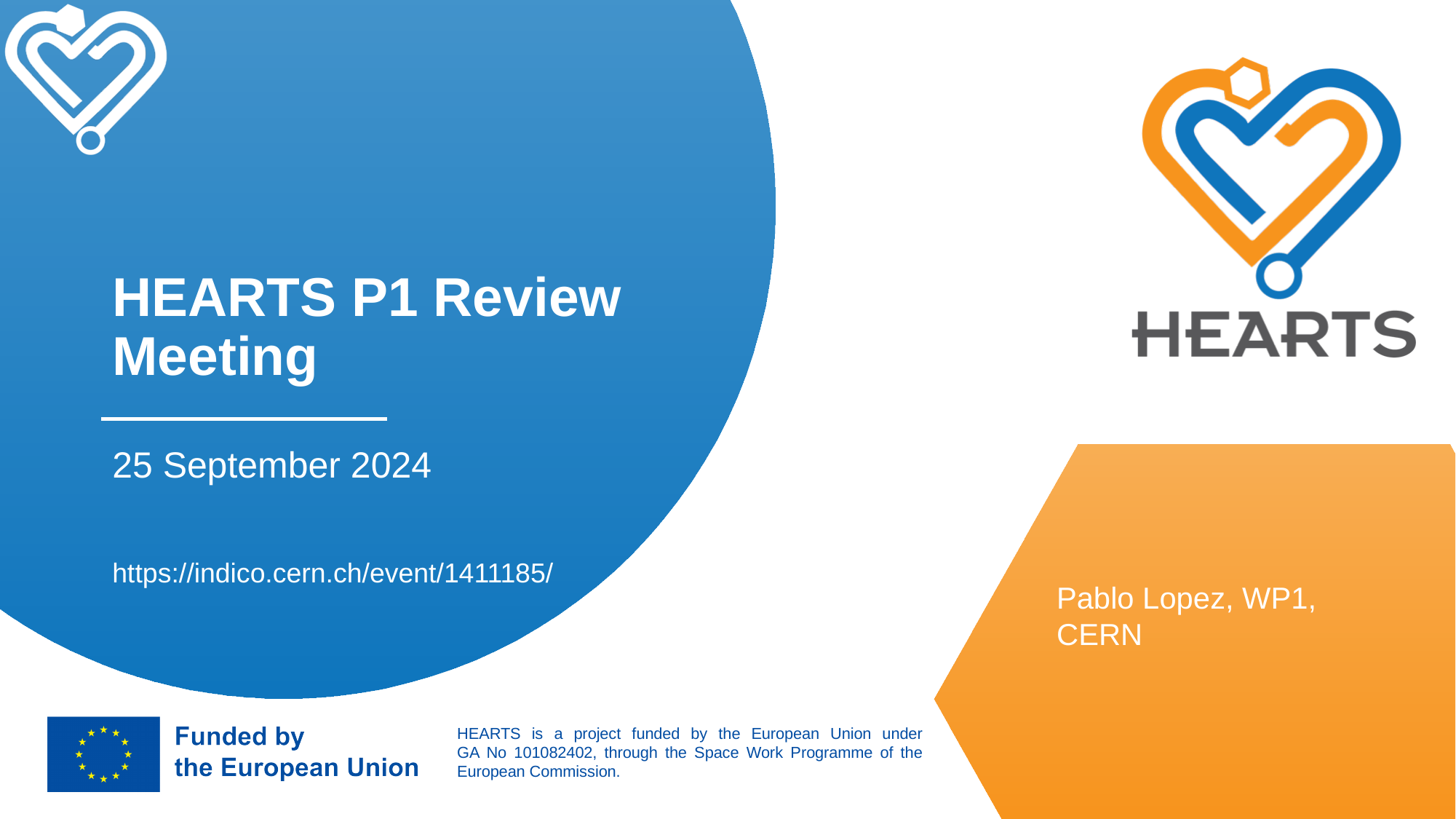

# HEARTS P1 Review Meeting
25 September 2024
https://indico.cern.ch/event/1411185/
Pablo Lopez, WP1, CERN